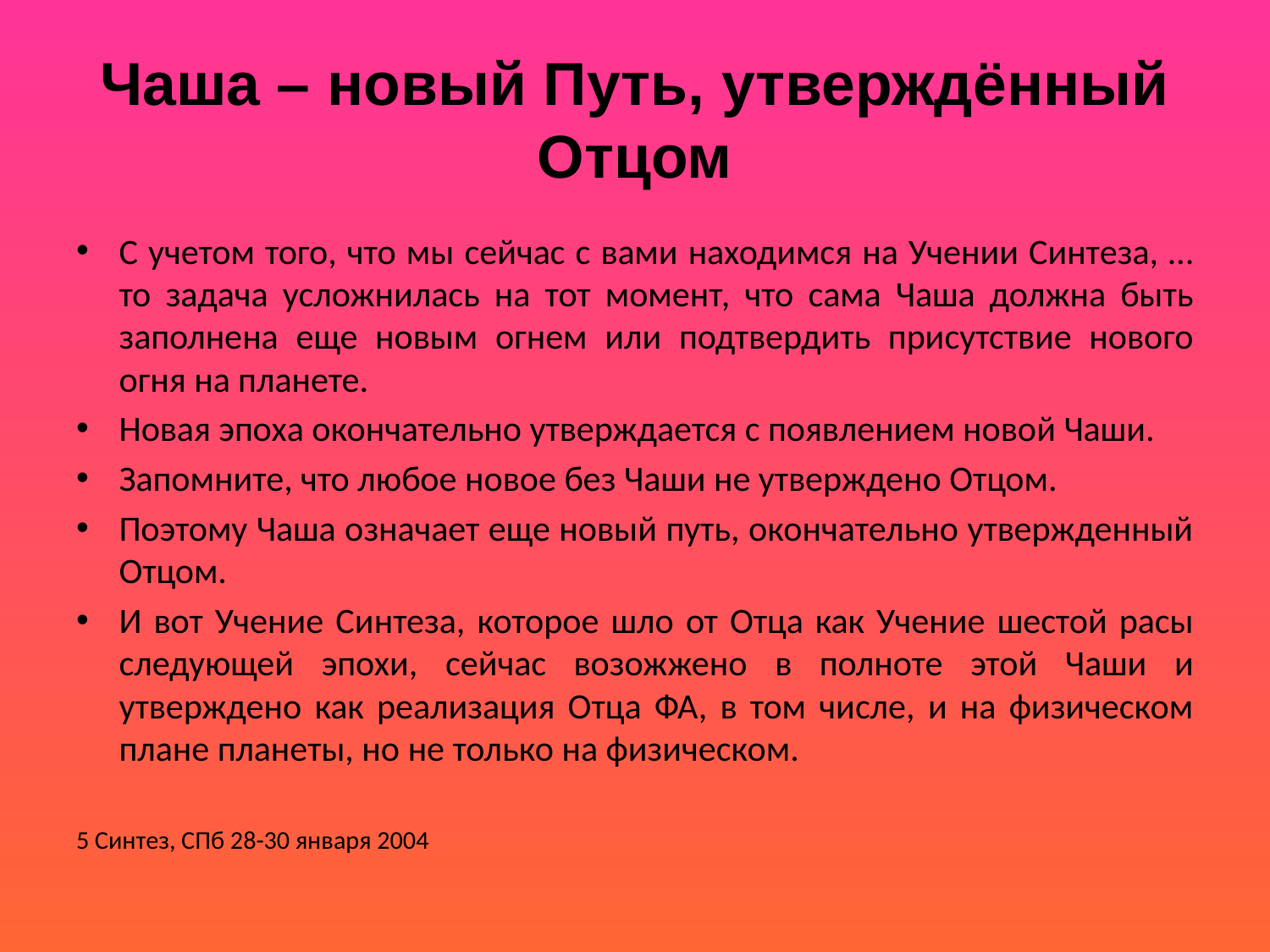

# Чаша – новый Путь, утверждённый Отцом
С учетом того, что мы сейчас с вами находимся на Учении Синтеза, …то задача усложнилась на тот момент, что сама Чаша должна быть заполнена еще новым огнем или подтвердить присутствие нового огня на планете.
Новая эпоха окончательно утверждается с появлением новой Чаши.
Запомните, что любое новое без Чаши не утверждено Отцом.
Поэтому Чаша означает еще новый путь, окончательно утвержденный Отцом.
И вот Учение Синтеза, которое шло от Отца как Учение шестой расы следующей эпохи, сейчас возожжено в полноте этой Чаши и утверждено как реализация Отца ФА, в том числе, и на физическом плане планеты, но не только на физическом.

5 Синтез, СПб 28-30 января 2004